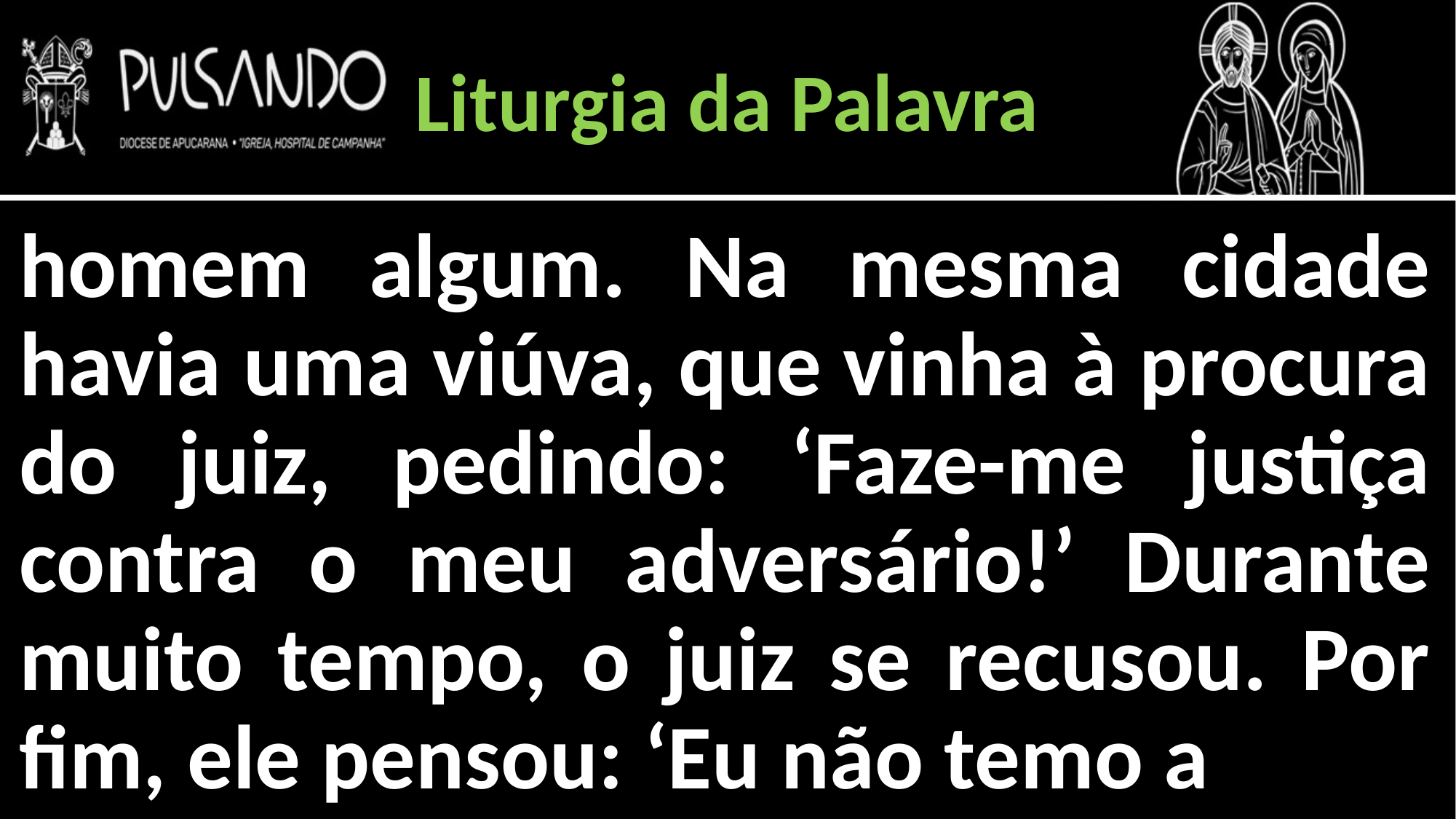

Liturgia da Palavra
homem algum. Na mesma cidade havia uma viúva, que vinha à procura do juiz, pedindo: ‘Faze-me justiça contra o meu adversário!’ Durante muito tempo, o juiz se recusou. Por fim, ele pensou: ‘Eu não temo a